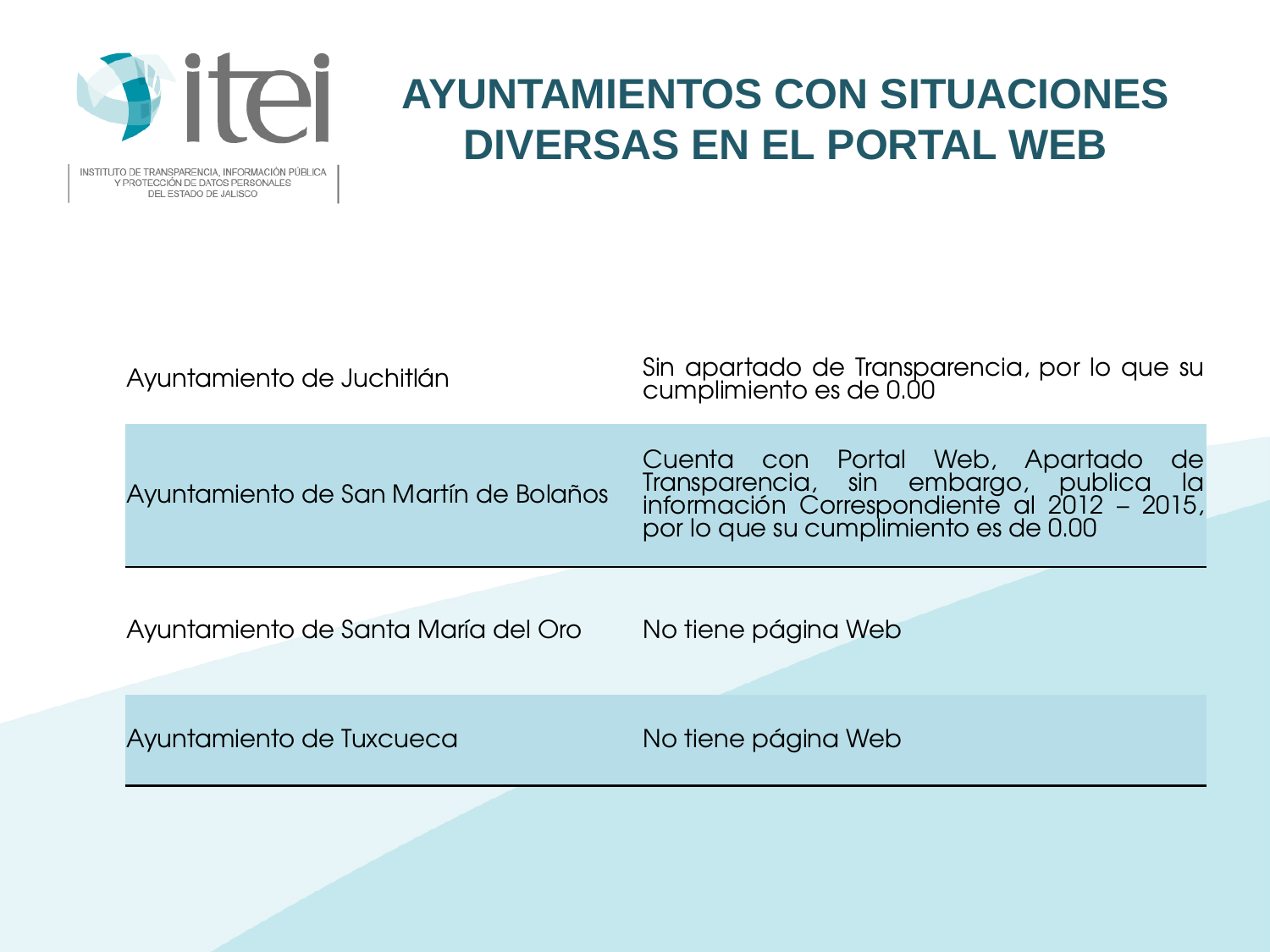

# Ayuntamientos con situaciones diversas en el Portal Web
| Ayuntamiento de Juchitlán | Sin apartado de Transparencia, por lo que su cumplimiento es de 0.00 |
| --- | --- |
| Ayuntamiento de San Martín de Bolaños | Cuenta con Portal Web, Apartado de Transparencia, sin embargo, publica la información Correspondiente al 2012 – 2015, por lo que su cumplimiento es de 0.00 |
| Ayuntamiento de Santa María del Oro | No tiene página Web |
| Ayuntamiento de Tuxcueca | No tiene página Web |